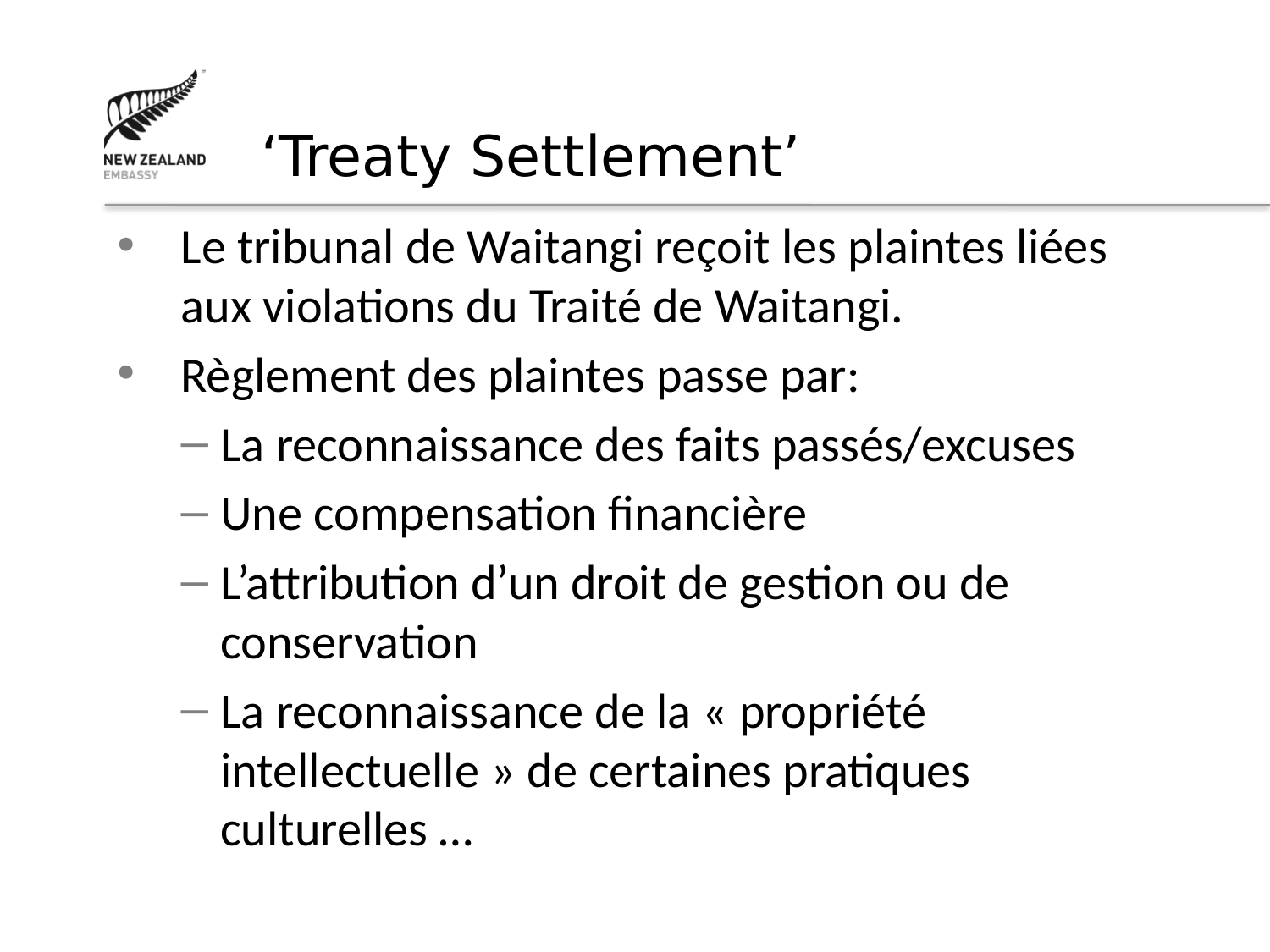

‘Treaty Settlement’
Le tribunal de Waitangi reçoit les plaintes liées aux violations du Traité de Waitangi.
Règlement des plaintes passe par:
La reconnaissance des faits passés/excuses
Une compensation financière
L’attribution d’un droit de gestion ou de conservation
La reconnaissance de la « propriété intellectuelle » de certaines pratiques culturelles …